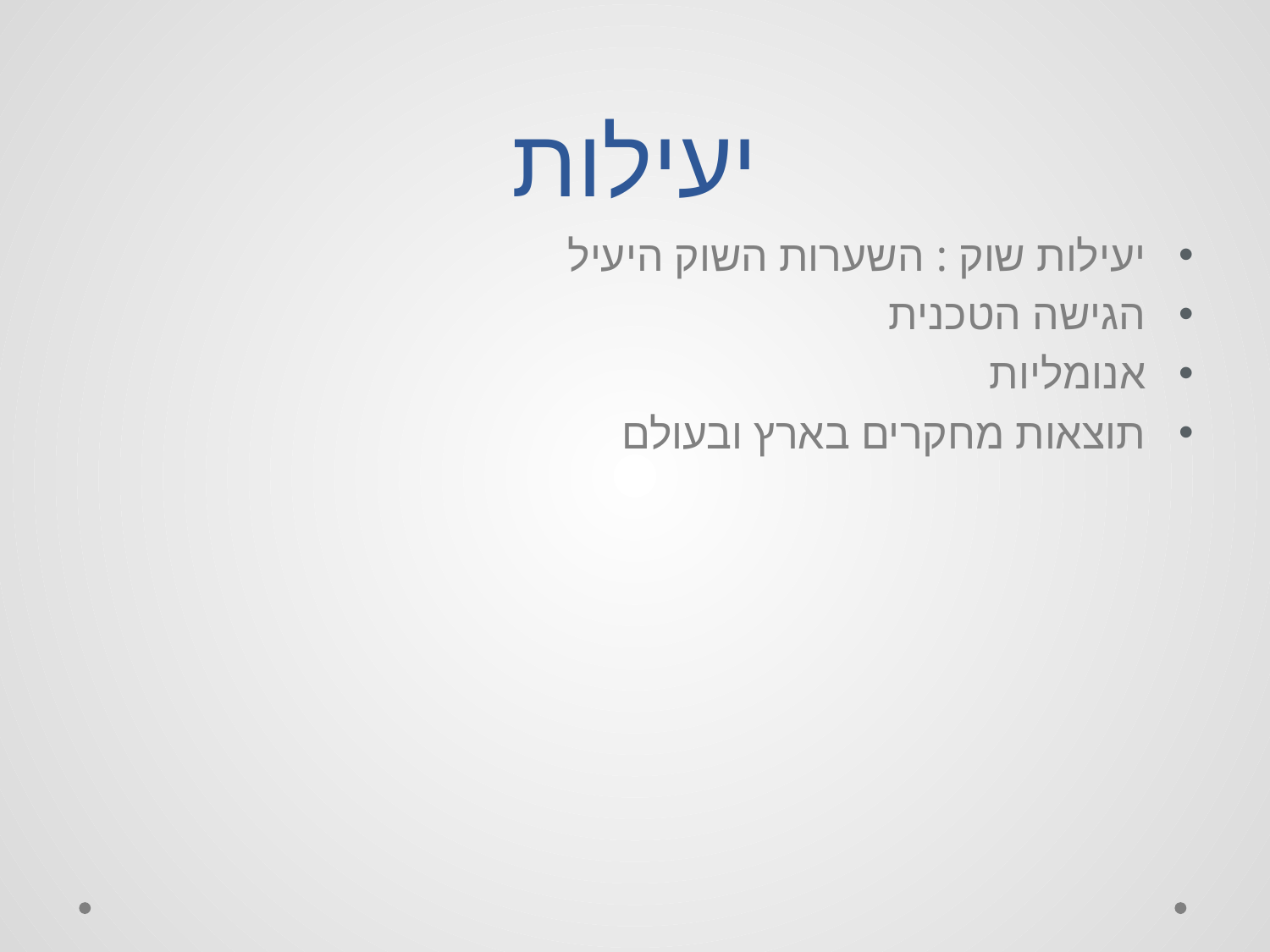

# יעילות
יעילות שוק : השערות השוק היעיל
הגישה הטכנית
אנומליות
תוצאות מחקרים בארץ ובעולם